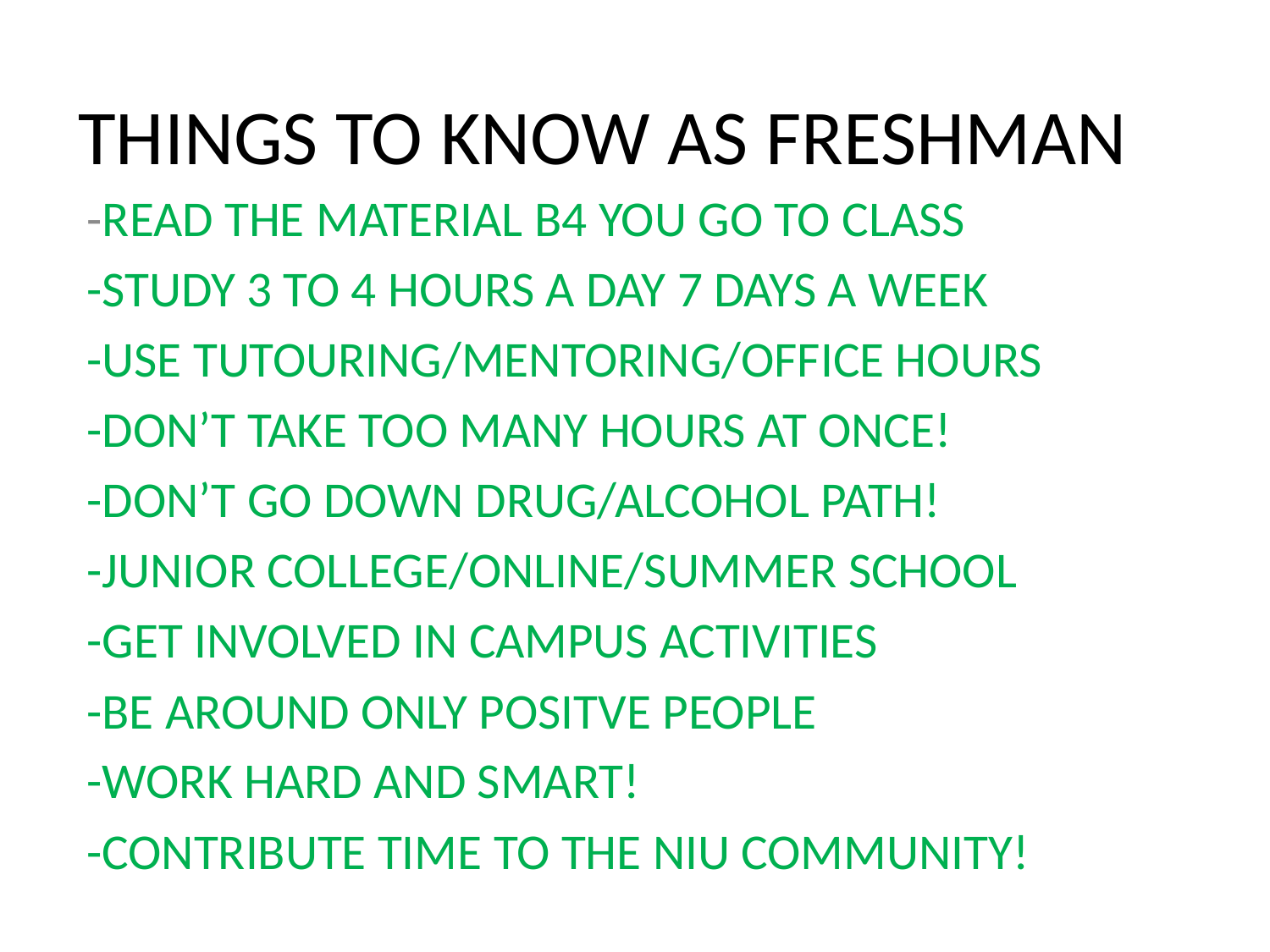

# THINGS TO KNOW AS FRESHMAN
-READ THE MATERIAL B4 YOU GO TO CLASS
-STUDY 3 TO 4 HOURS A DAY 7 DAYS A WEEK
-USE TUTOURING/MENTORING/OFFICE HOURS
-DON’T TAKE TOO MANY HOURS AT ONCE!
-DON’T GO DOWN DRUG/ALCOHOL PATH!
-JUNIOR COLLEGE/ONLINE/SUMMER SCHOOL
-GET INVOLVED IN CAMPUS ACTIVITIES
-BE AROUND ONLY POSITVE PEOPLE
-WORK HARD AND SMART!
-CONTRIBUTE TIME TO THE NIU COMMUNITY!